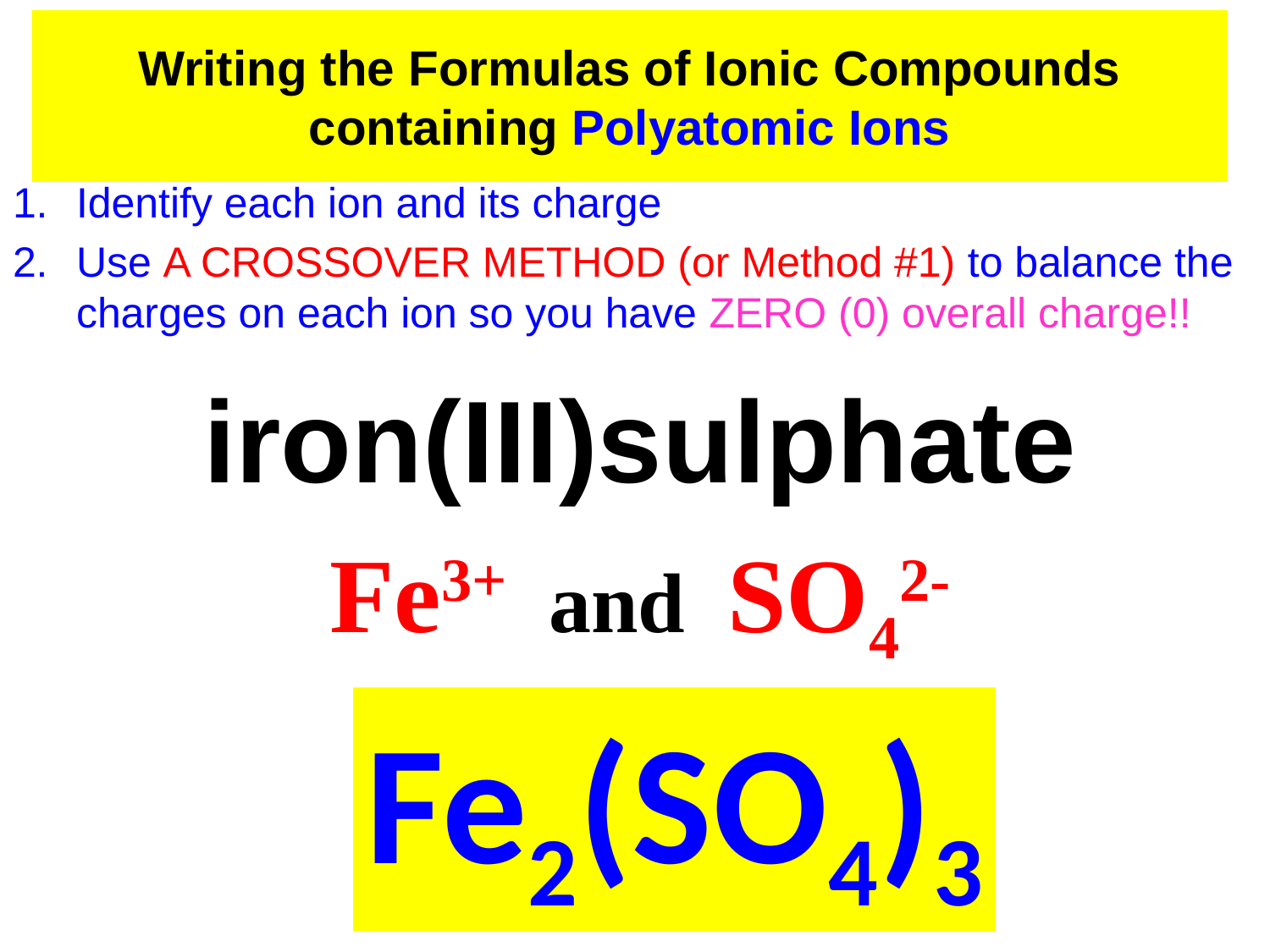

# Writing the Formulas of Ionic Compounds containing Polyatomic Ions
Identify each ion and its charge
Use A CROSSOVER METHOD (or Method #1) to balance the charges on each ion so you have ZERO (0) overall charge!!
iron(III)sulphate
Fe3+  and  SO42-
Fe2(SO4)3